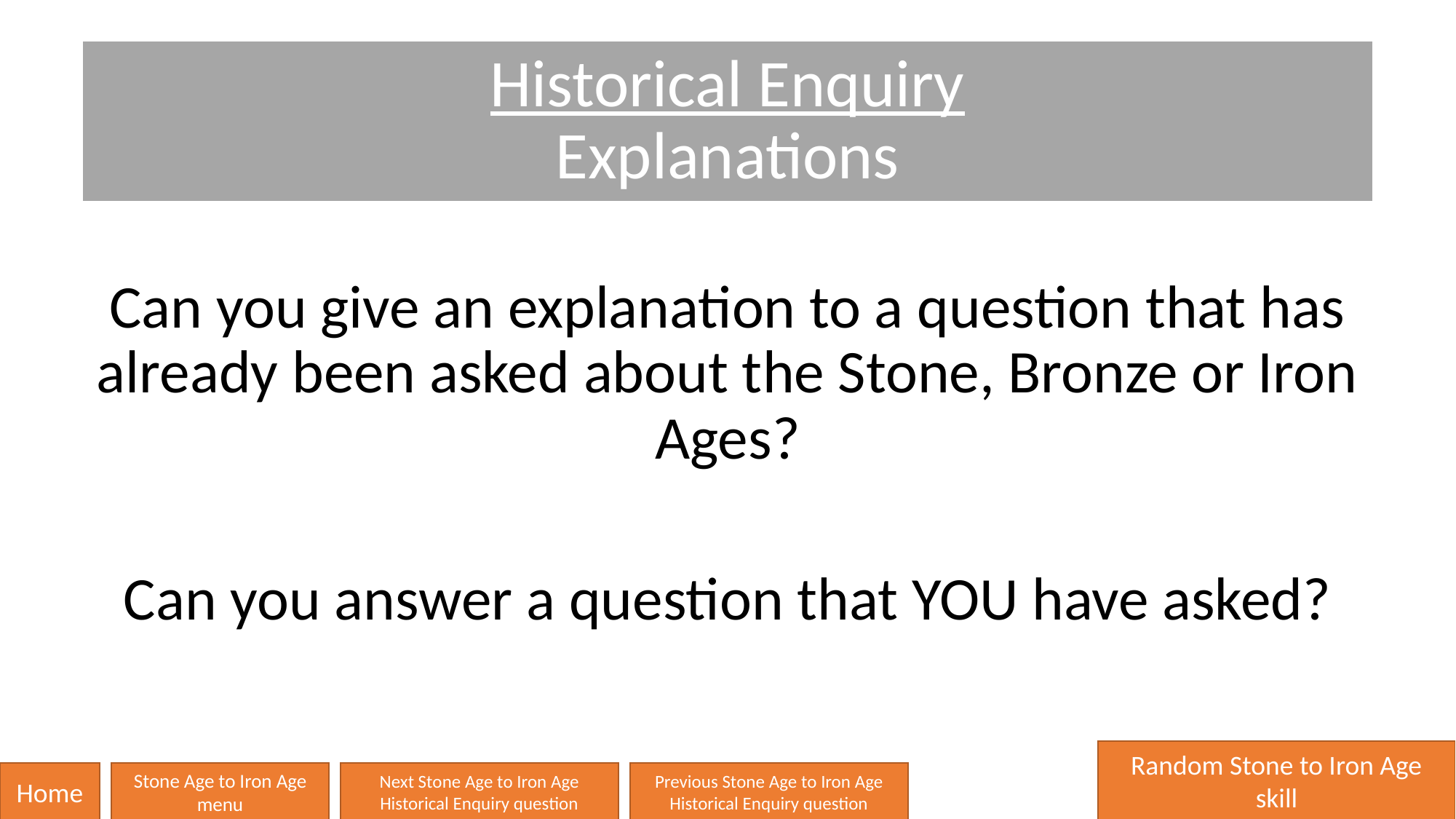

# Historical Enquiry Explanations
Can you give an explanation to a question that has already been asked about the Stone, Bronze or Iron Ages?

Can you answer a question that YOU have asked?
Random Stone to Iron Age skill
Home
Stone Age to Iron Age menu
Next Stone Age to Iron Age Historical Enquiry question
Previous Stone Age to Iron Age Historical Enquiry question